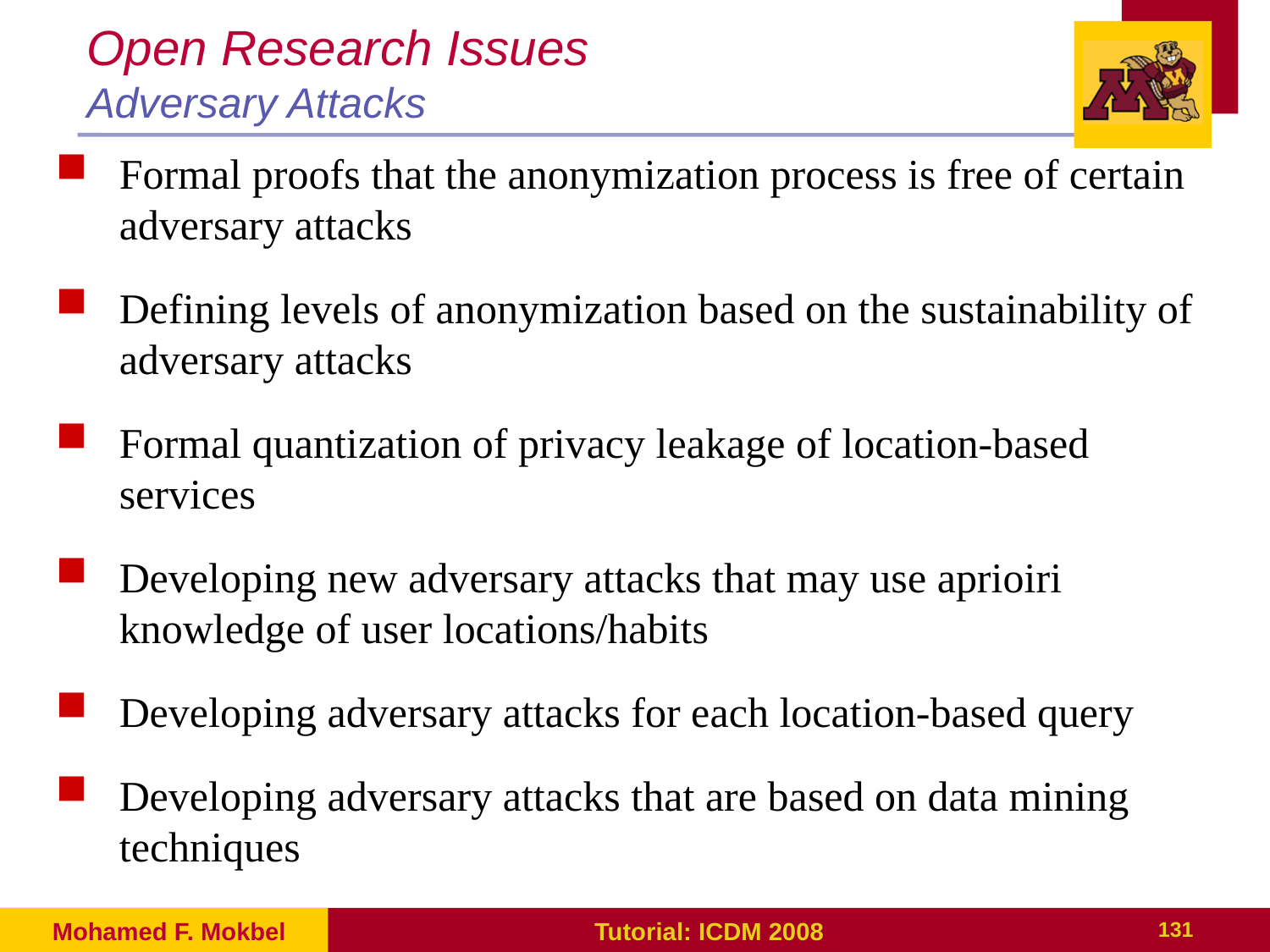

# Open Research Issues Adversary Attacks
Formal proofs that the anonymization process is free of certain adversary attacks

Defining levels of anonymization based on the sustainability of adversary attacks

Formal quantization of privacy leakage of location-based services

Developing new adversary attacks that may use aprioiri knowledge of user locations/habits

Developing adversary attacks for each location-based query

Developing adversary attacks that are based on data mining techniques

Mohamed F. Mokbel
Tutorial: ICDM 2008
131